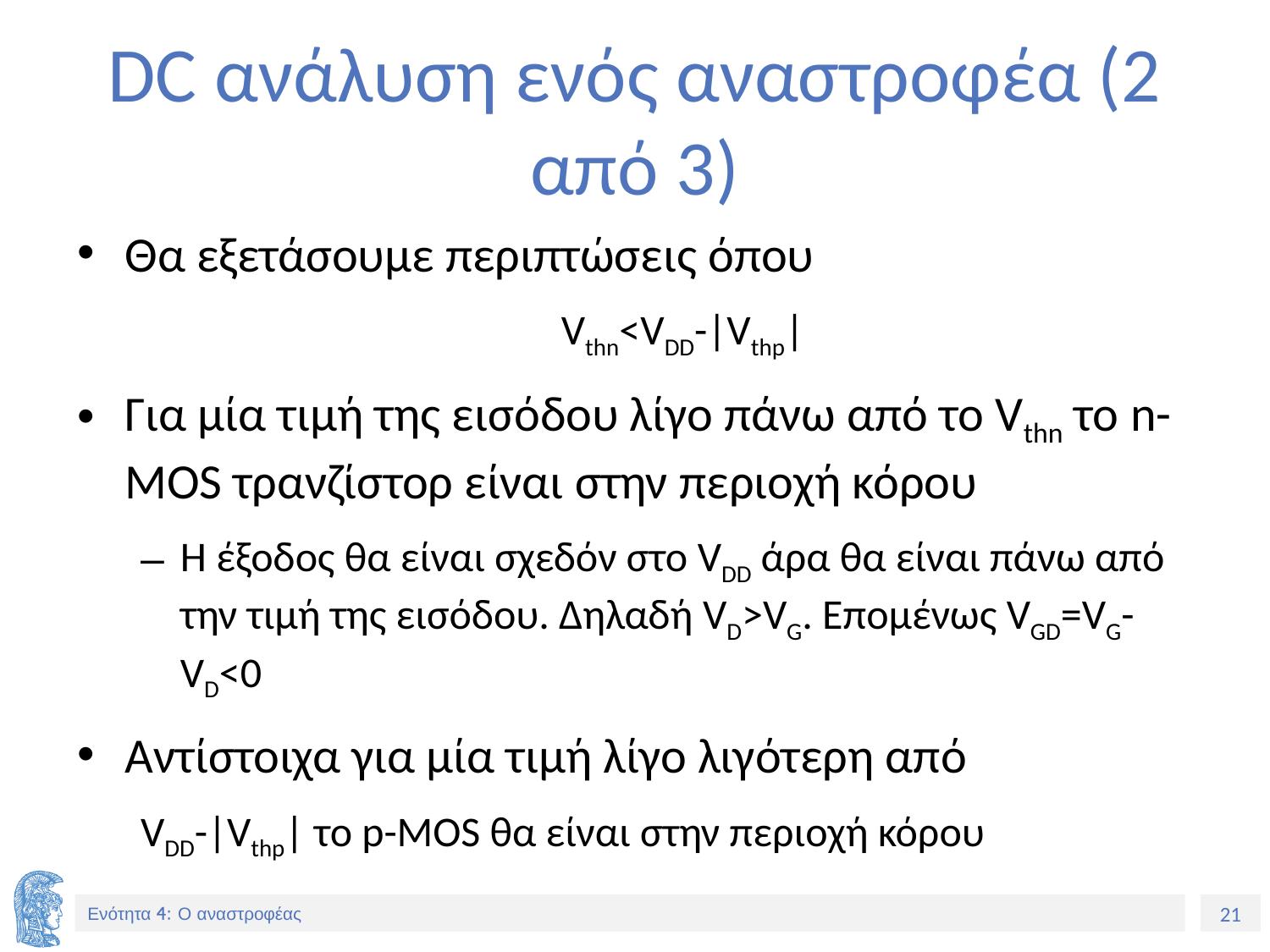

# DC ανάλυση ενός αναστροφέα (2 από 3)
Θα εξετάσουμε περιπτώσεις όπου
  				Vthn<VDD-|Vthp|
Για μία τιμή της εισόδου λίγο πάνω από το Vthn το n-MOS τρανζίστορ είναι στην περιοχή κόρου
Η έξοδος θα είναι σχεδόν στο VDD άρα θα είναι πάνω από την τιμή της εισόδου. Δηλαδή VD>VG. Επομένως VGD=VG-VD<0
Αντίστοιχα για μία τιμή λίγο λιγότερη από
VDD-|Vthp| το p-MOS θα είναι στην περιοχή κόρου